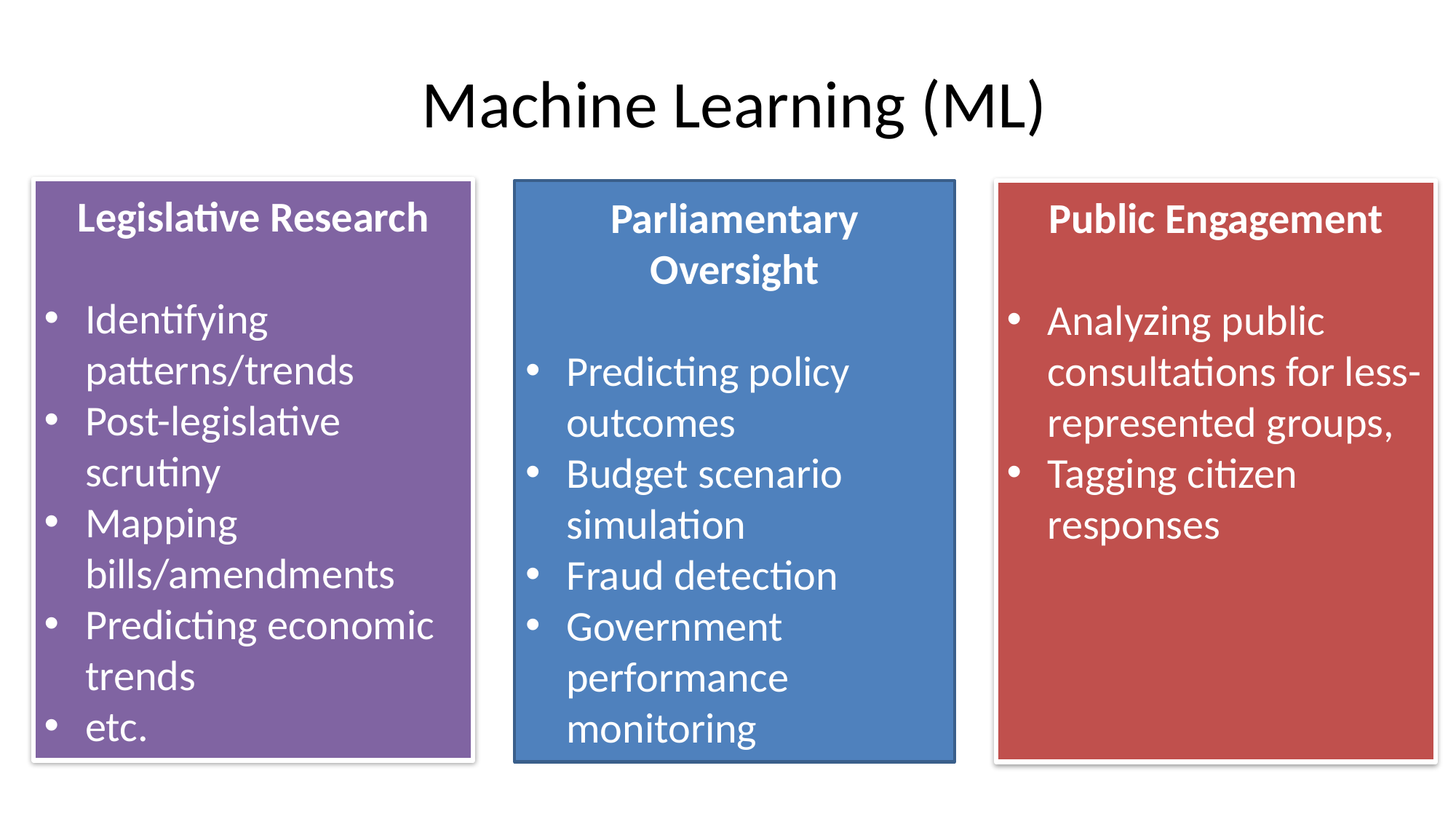

# Machine Learning (ML)
Legislative Research

Identifying patterns/trends
Post-legislative scrutiny
Mapping bills/amendments
Predicting economic trends
etc.
Parliamentary Oversight

Predicting policy outcomes
Budget scenario simulation
Fraud detection
Government performance monitoring
Public Engagement

Analyzing public consultations for less-represented groups,
Tagging citizen responses